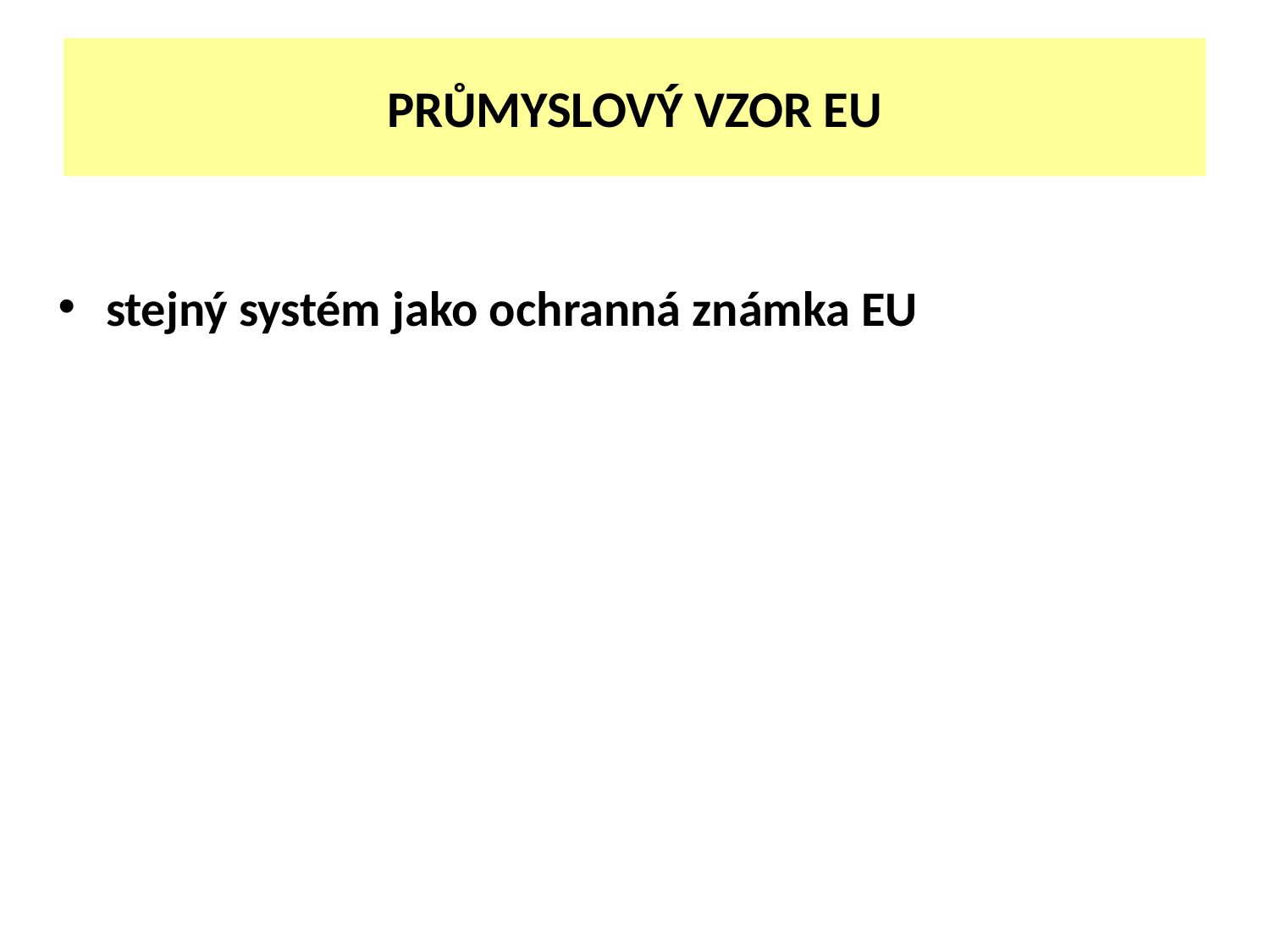

# PRŮMYSLOVÝ VZOR EU

stejný systém jako ochranná známka EU